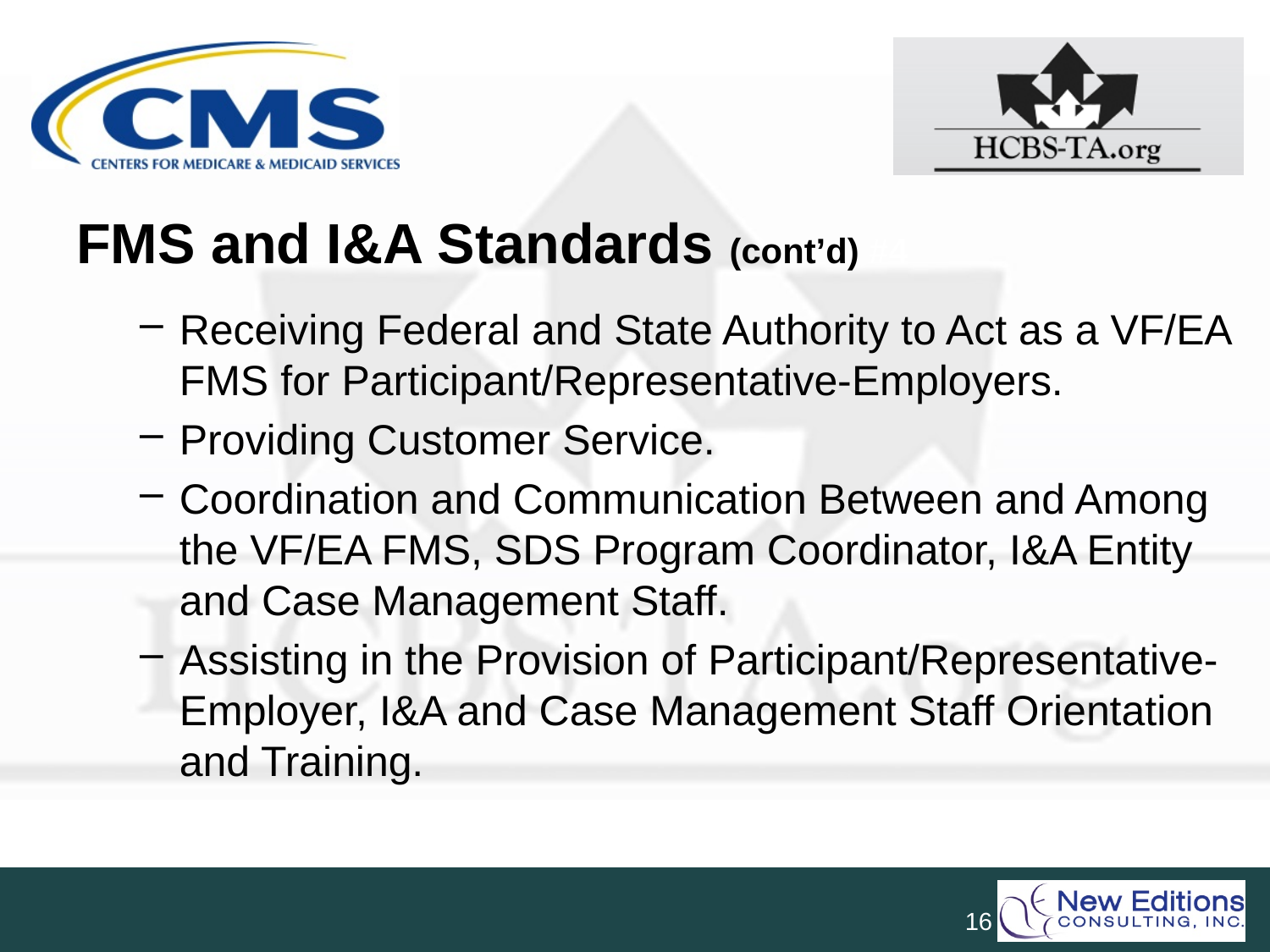

# FMS and I&A Standards (cont’d) #4
Receiving Federal and State Authority to Act as a VF/EA FMS for Participant/Representative-Employers.
Providing Customer Service.
Coordination and Communication Between and Among the VF/EA FMS, SDS Program Coordinator, I&A Entity and Case Management Staff.
Assisting in the Provision of Participant/Representative- Employer, I&A and Case Management Staff Orientation and Training.
16